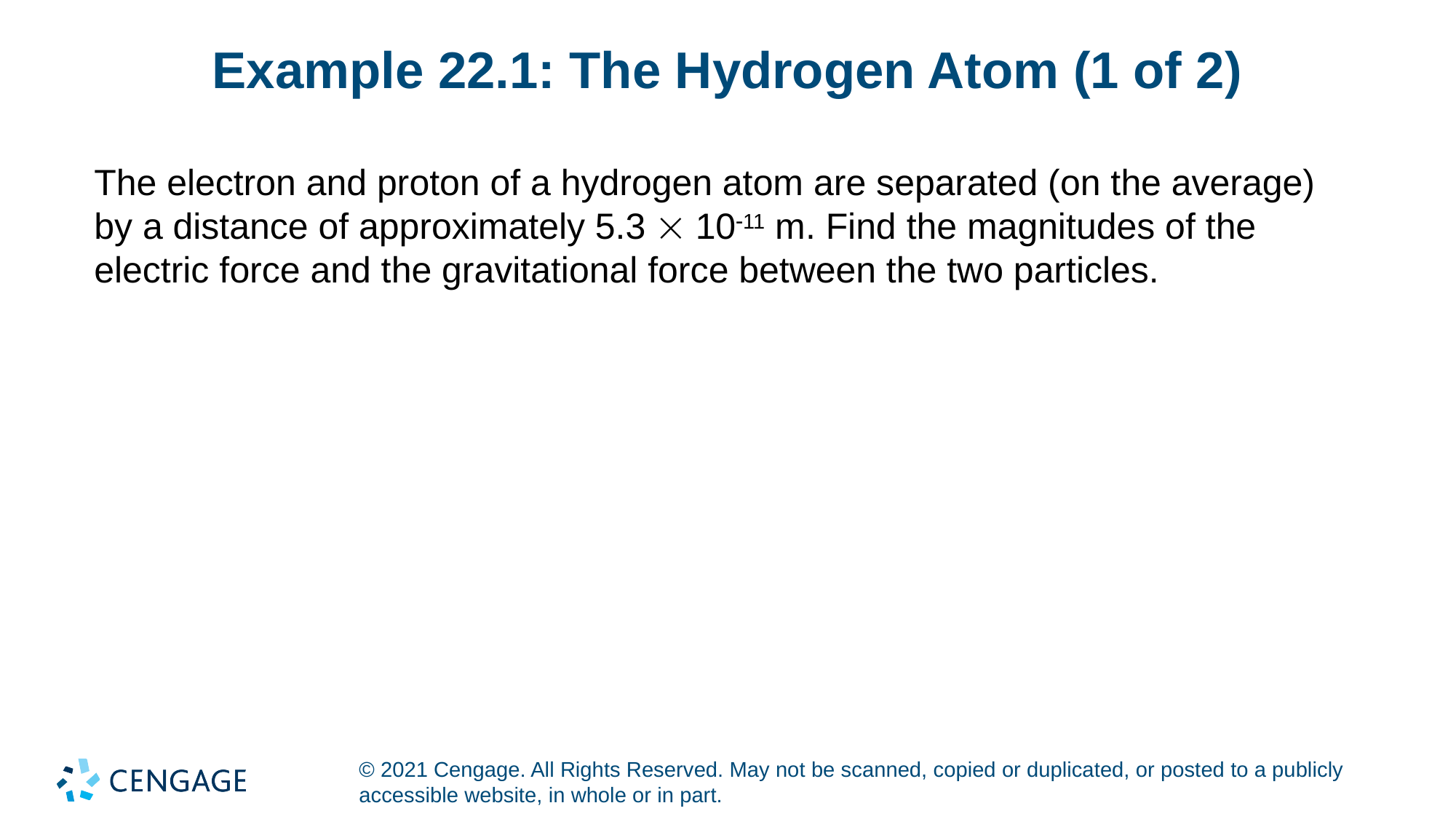

# Example 22.1: The Hydrogen Atom (1 of 2)
The electron and proton of a hydrogen atom are separated (on the average) by a distance of approximately 5.3 × 10−11 m. Find the magnitudes of the electric force and the gravitational force between the two particles.